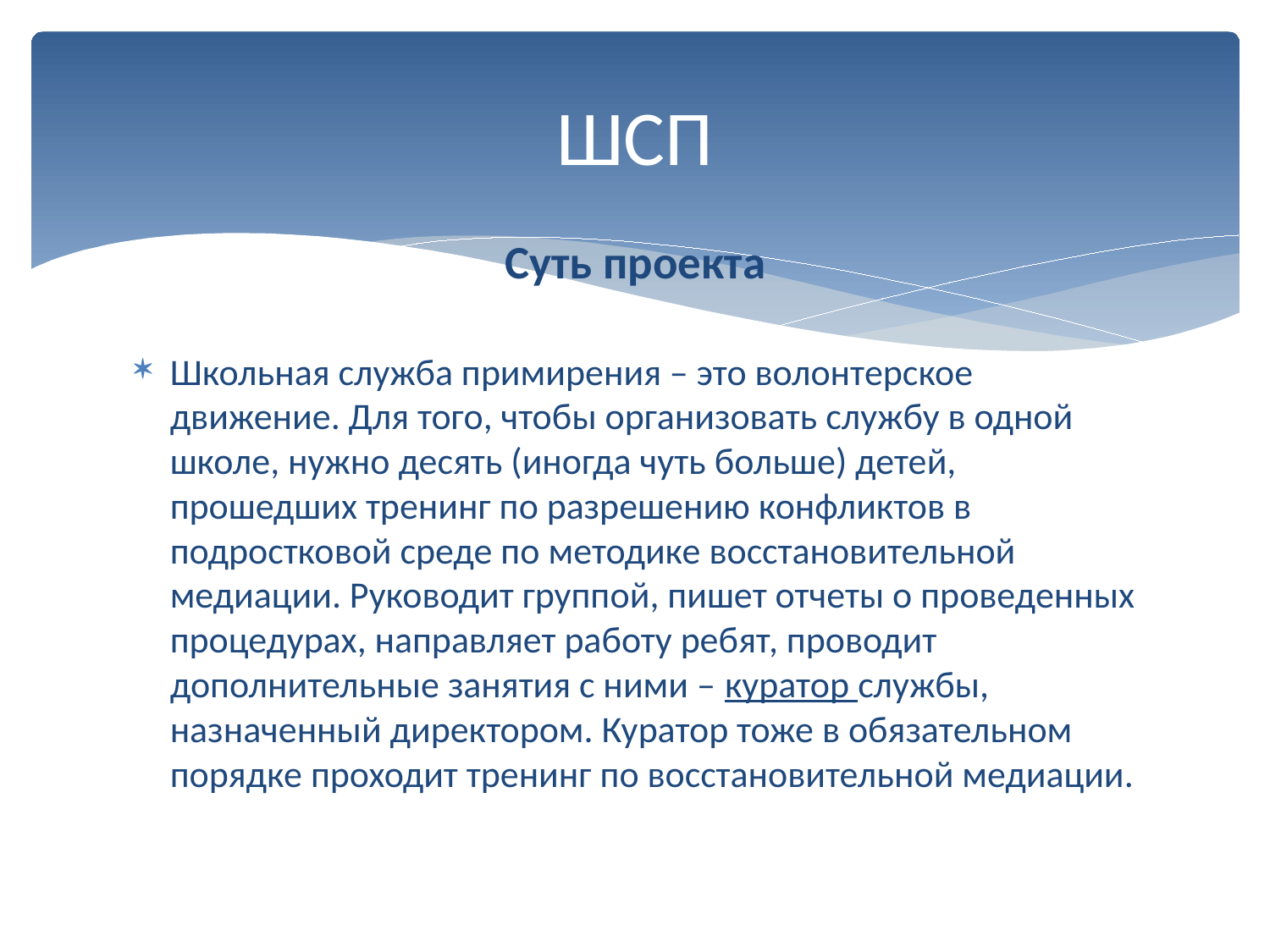

# ШСП
Суть проекта

Школьная служба примирения – это волонтерское движение. Для того, чтобы организовать службу в одной школе, нужно десять (иногда чуть больше) детей, прошедших тренинг по разрешению конфликтов в подростковой среде по методике восстановительной медиации. Руководит группой, пишет отчеты о проведенных процедурах, направляет работу ребят, проводит дополнительные занятия с ними – куратор службы, назначенный директором. Куратор тоже в обязательном порядке проходит тренинг по восстановительной медиации.